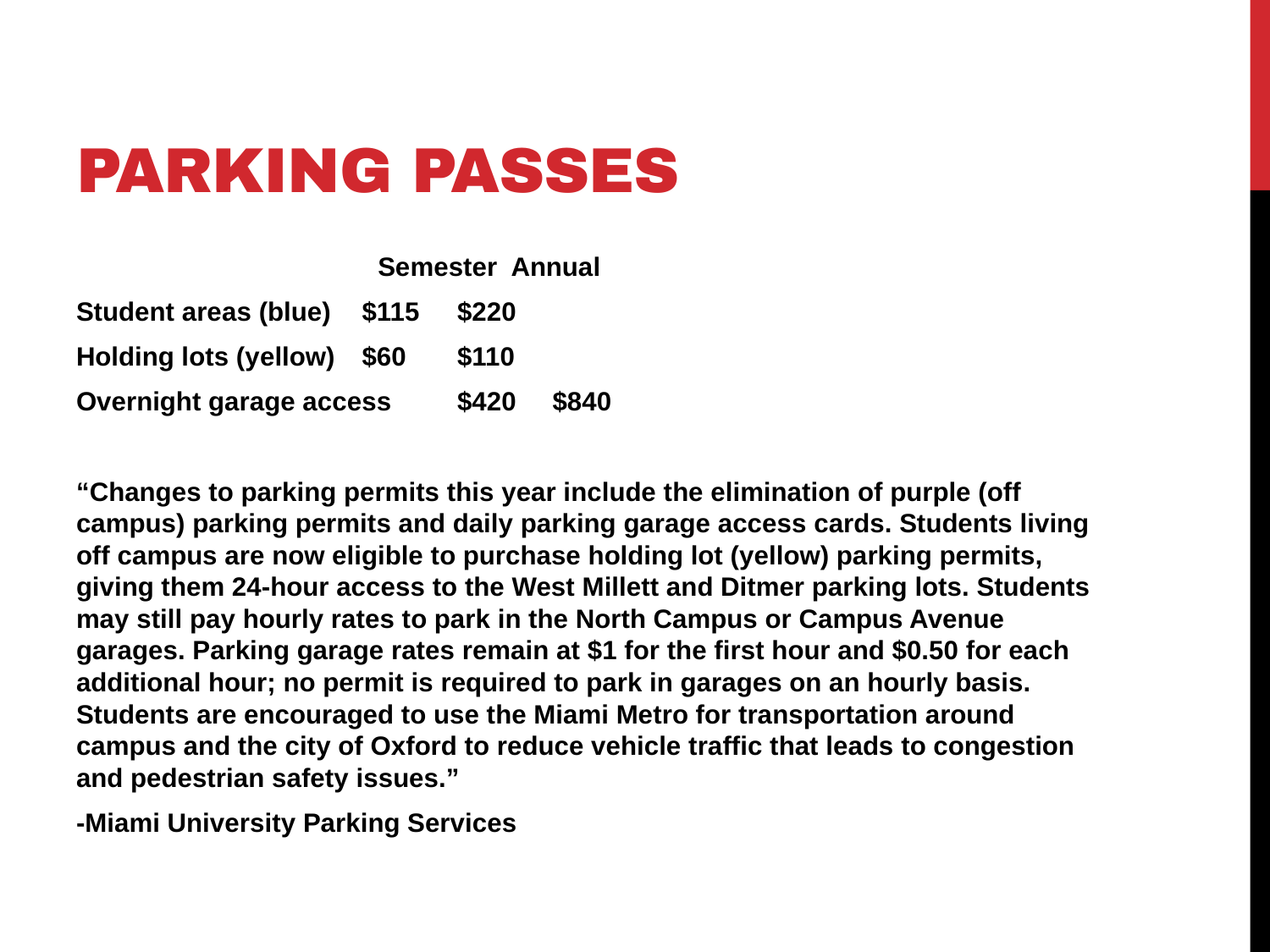

# Parking passes
		               Semester  Annual
Student areas (blue)	$115	$220
Holding lots (yellow)	$60	$110
Overnight garage access	$420	$840

“Changes to parking permits this year include the elimination of purple (off campus) parking permits and daily parking garage access cards. Students living off campus are now eligible to purchase holding lot (yellow) parking permits, giving them 24-hour access to the West Millett and Ditmer parking lots. Students may still pay hourly rates to park in the North Campus or Campus Avenue garages. Parking garage rates remain at $1 for the first hour and $0.50 for each additional hour; no permit is required to park in garages on an hourly basis. Students are encouraged to use the Miami Metro for transportation around campus and the city of Oxford to reduce vehicle traffic that leads to congestion and pedestrian safety issues.”
-Miami University Parking Services